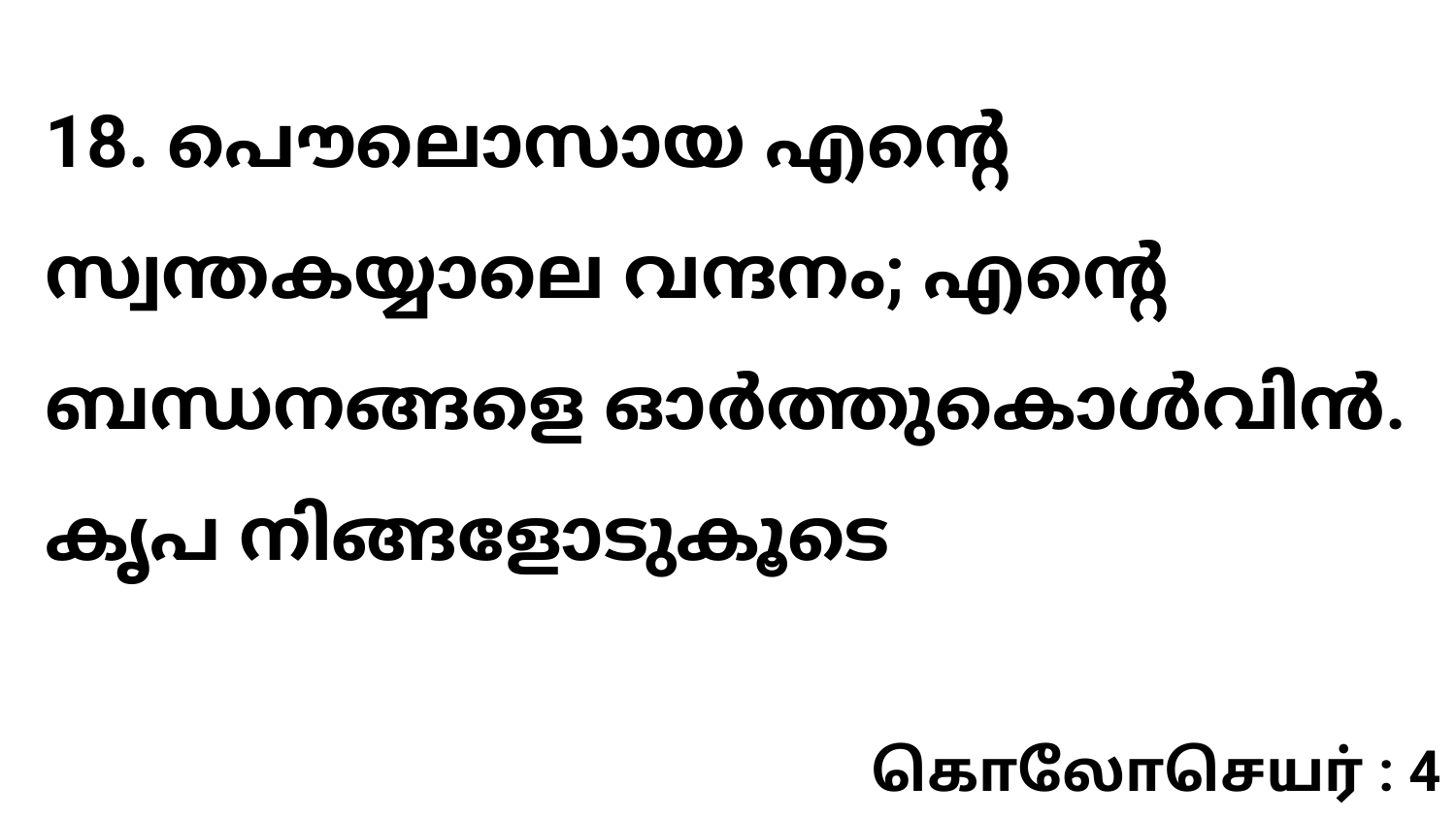

18. പൌലൊസായ എന്റെ സ്വന്തകയ്യാലെ വന്ദനം; എന്റെ ബന്ധനങ്ങളെ ഓർത്തുകൊൾവിൻ. കൃപ നിങ്ങളോടുകൂടെ
கொலோசெயர் : 4